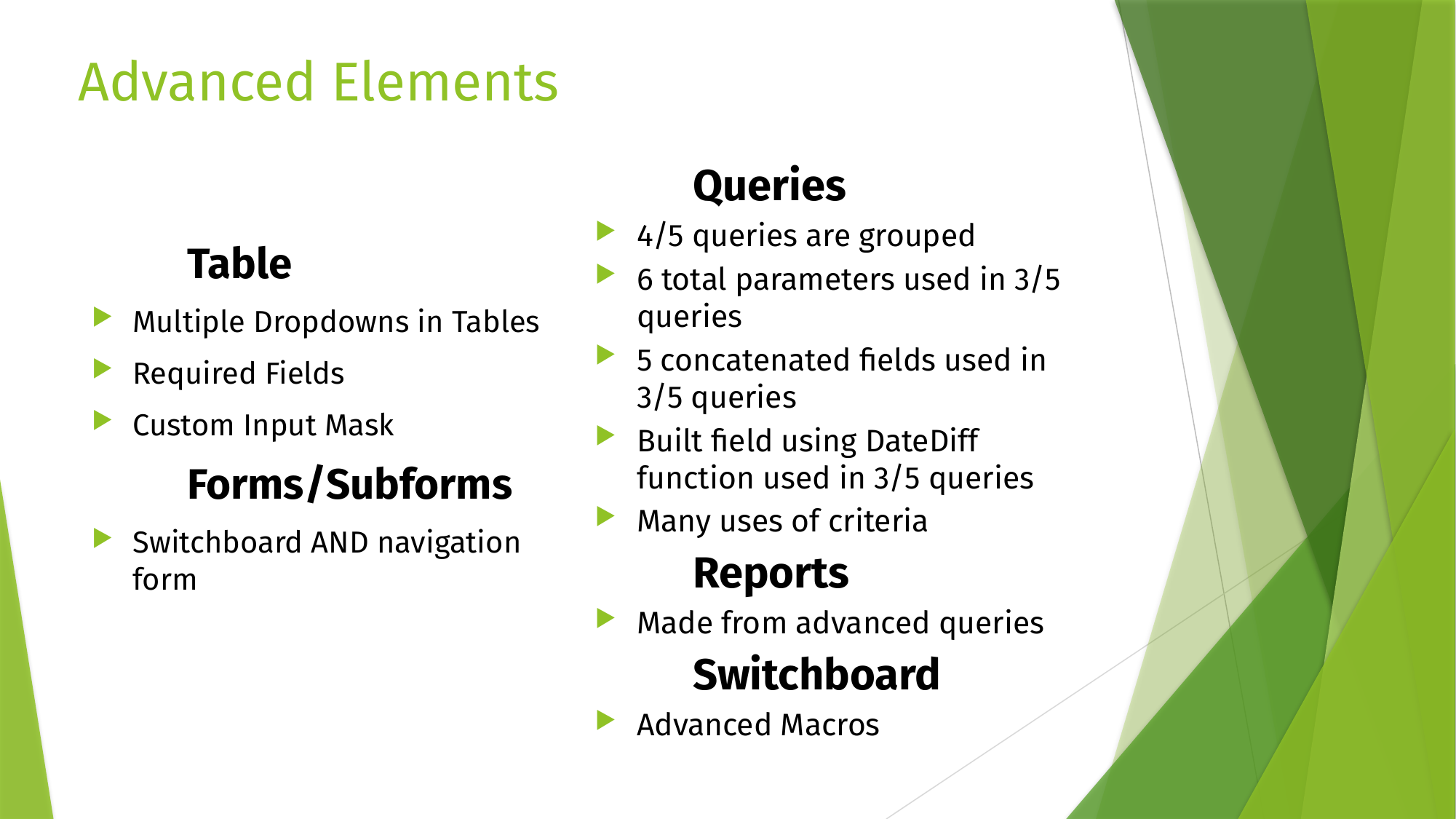

# Advanced Elements
Queries
4/5 queries are grouped
6 total parameters used in 3/5 queries
5 concatenated fields used in 3/5 queries
Built field using DateDiff function used in 3/5 queries
Many uses of criteria
Reports
Made from advanced queries
Switchboard
Advanced Macros
Table
Multiple Dropdowns in Tables
Required Fields
Custom Input Mask
Forms/Subforms
Switchboard AND navigation form